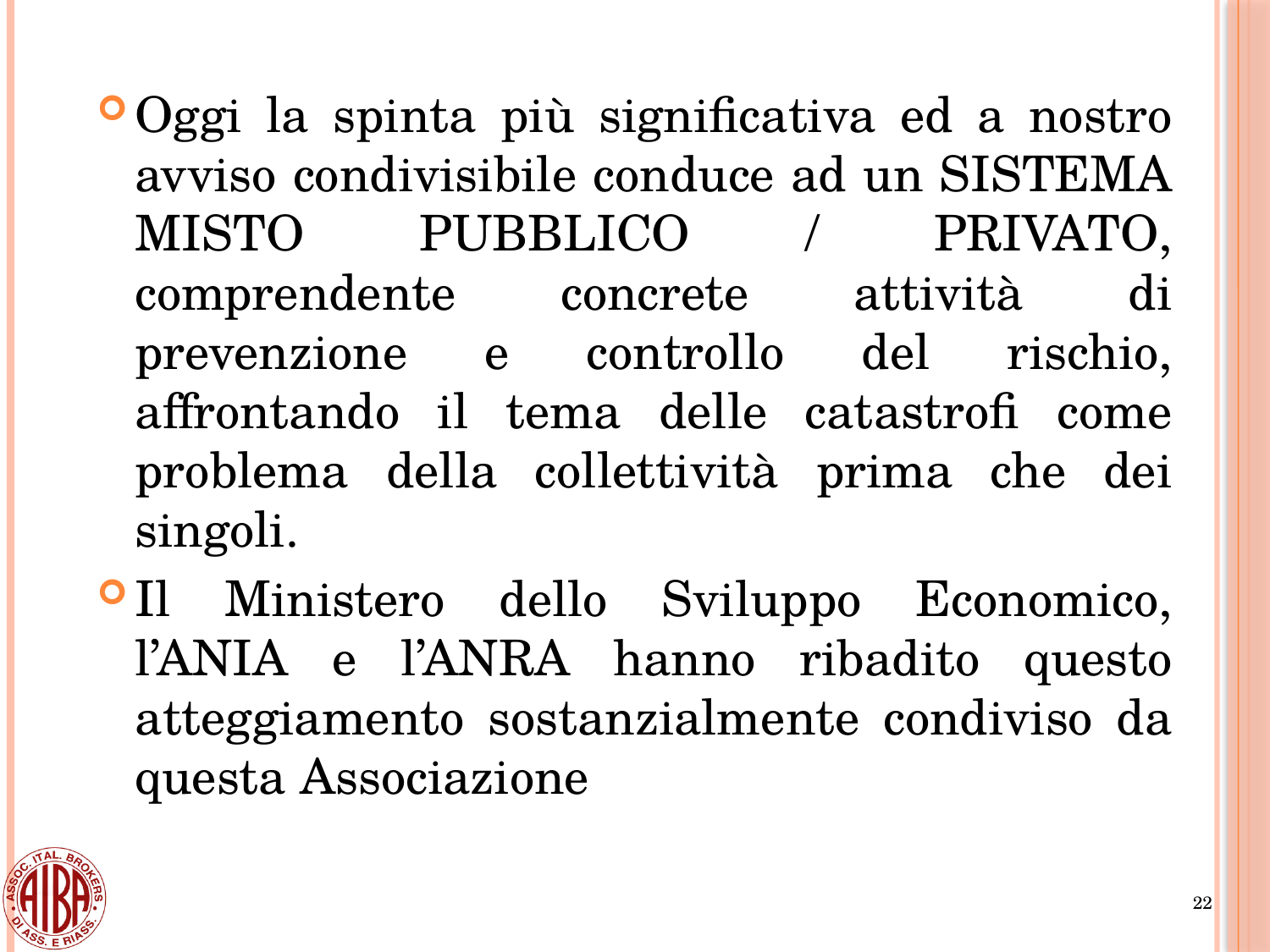

Oggi la spinta più significativa ed a nostro avviso condivisibile conduce ad un SISTEMA MISTO PUBBLICO / PRIVATO, comprendente concrete attività di prevenzione e controllo del rischio, affrontando il tema delle catastrofi come problema della collettività prima che dei singoli.
Il Ministero dello Sviluppo Economico, l’ANIA e l’ANRA hanno ribadito questo atteggiamento sostanzialmente condiviso da questa Associazione

22